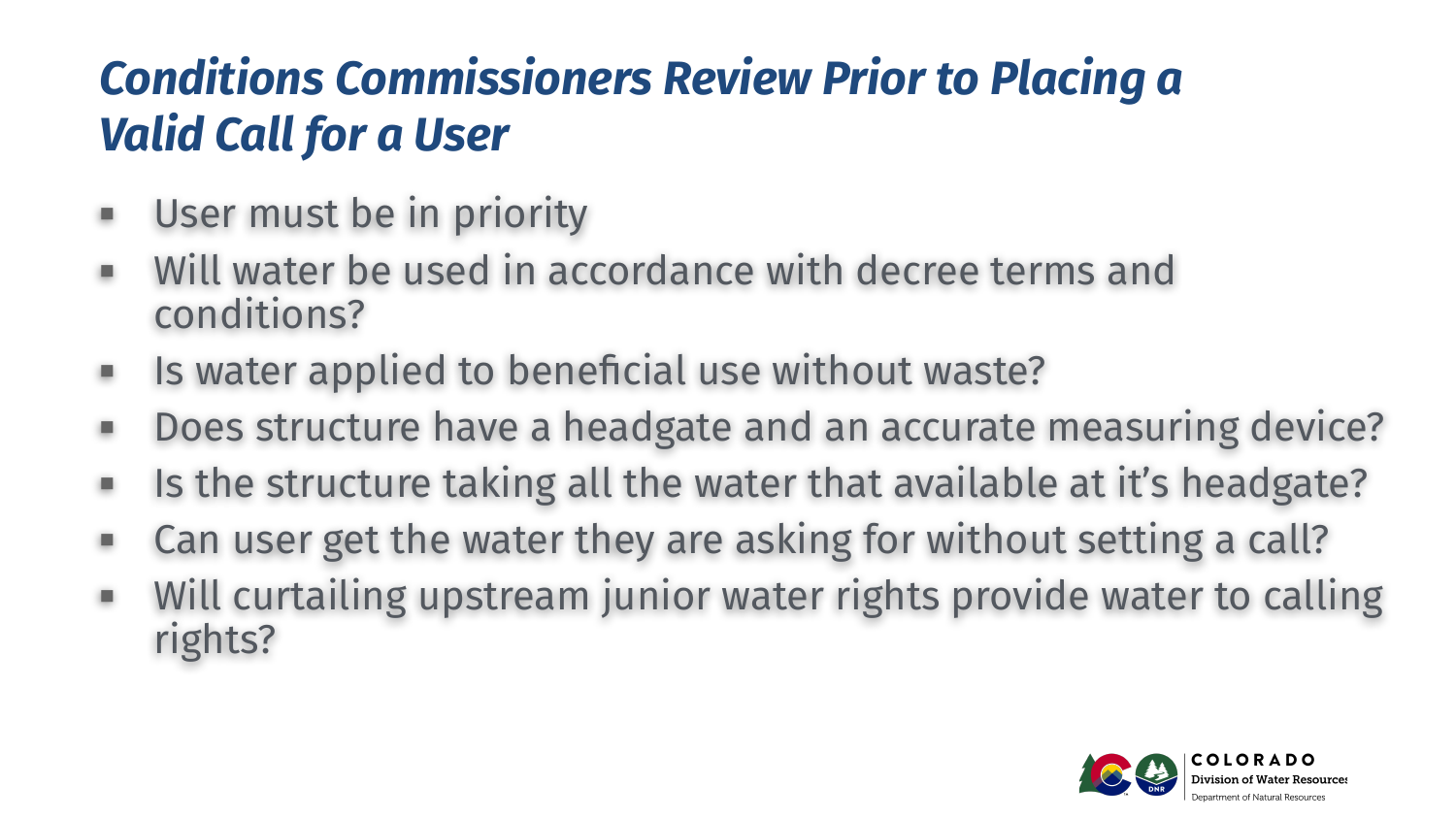

Conditions Commissioners Review Prior to Placing a Valid Call for a User
User must be in priority
Will water be used in accordance with decree terms and conditions?
Is water applied to beneficial use without waste?
Does structure have a headgate and an accurate measuring device?
Is the structure taking all the water that available at it’s headgate?
Can user get the water they are asking for without setting a call?
Will curtailing upstream junior water rights provide water to calling rights?
21